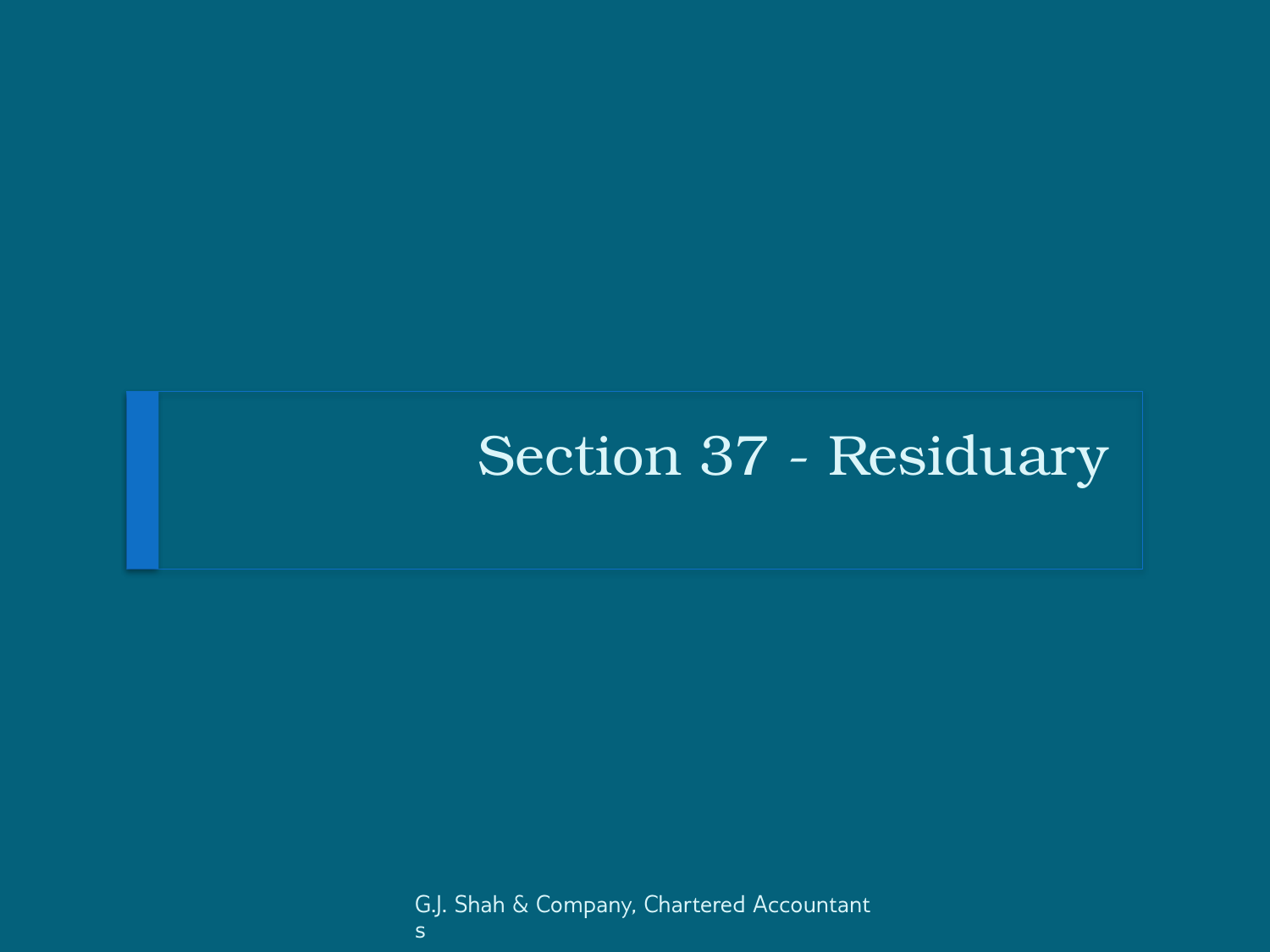

# Section 37 - Residuary

G.J. Shah & Company, Chartered Accountants